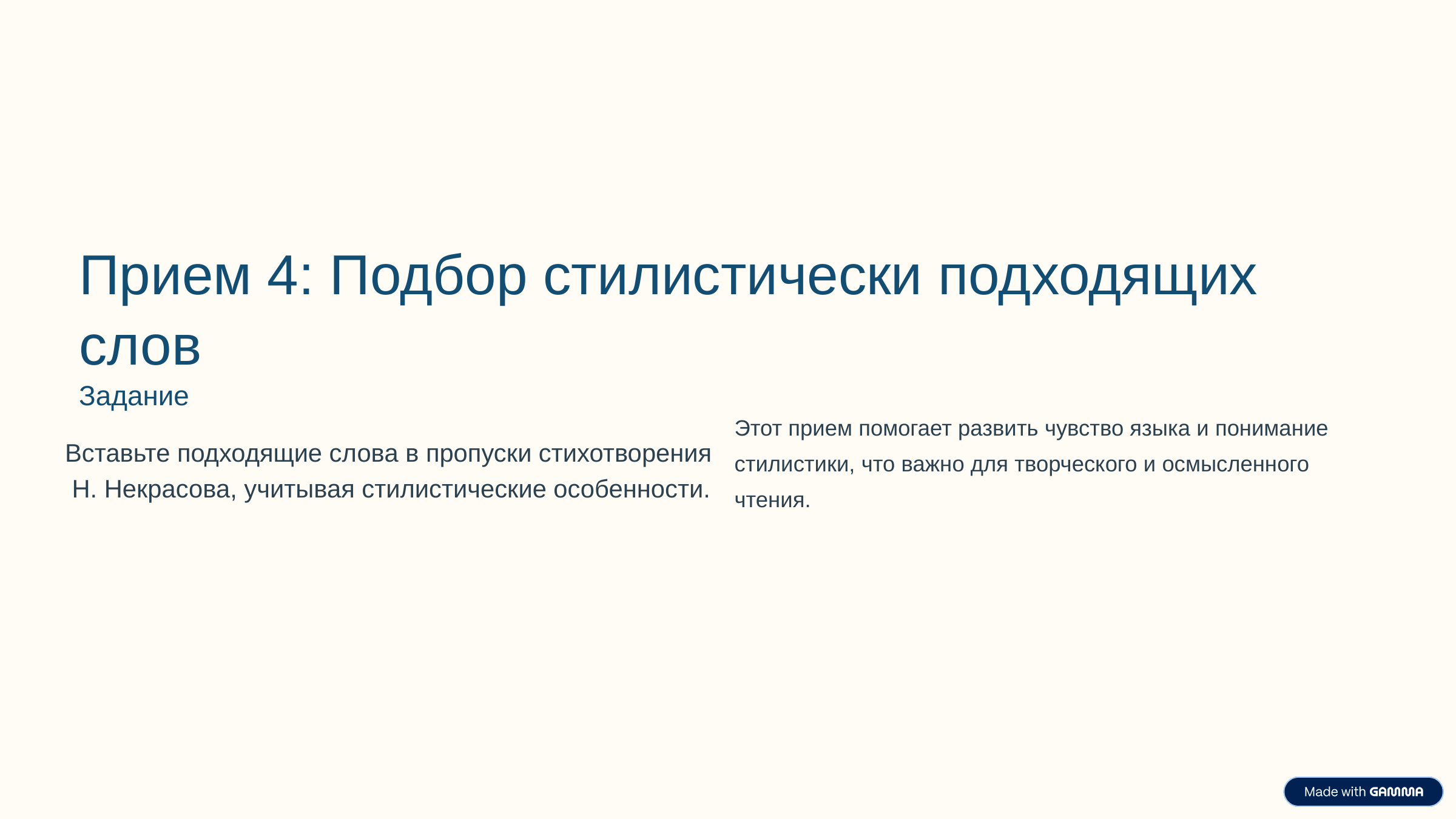

Прием 4: Подбор стилистически подходящих слов
Задание
Этот прием помогает развить чувство языка и понимание стилистики, что важно для творческого и осмысленного чтения.
Вставьте подходящие слова в пропуски стихотворения
 Н. Некрасова, учитывая стилистические особенности.